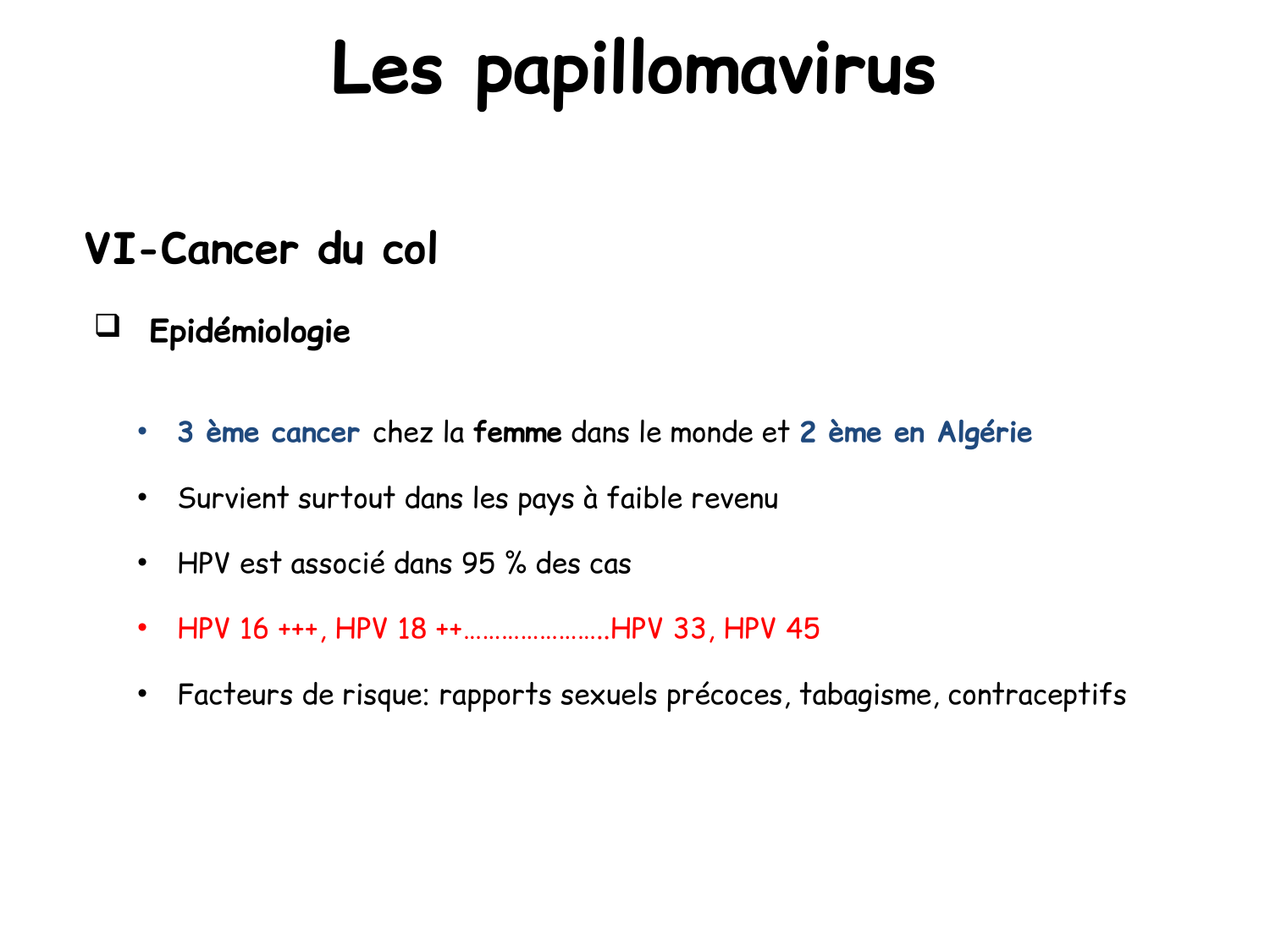

Les papillomavirus
 VI-Cancer du col
  Epidémiologie
3 ème cancer chez la femme dans le monde et 2 ème en Algérie
Survient surtout dans les pays à faible revenu
HPV est associé dans 95 % des cas
HPV 16 +++, HPV 18 ++…………………..HPV 33, HPV 45
Facteurs de risque: rapports sexuels précoces, tabagisme, contraceptifs